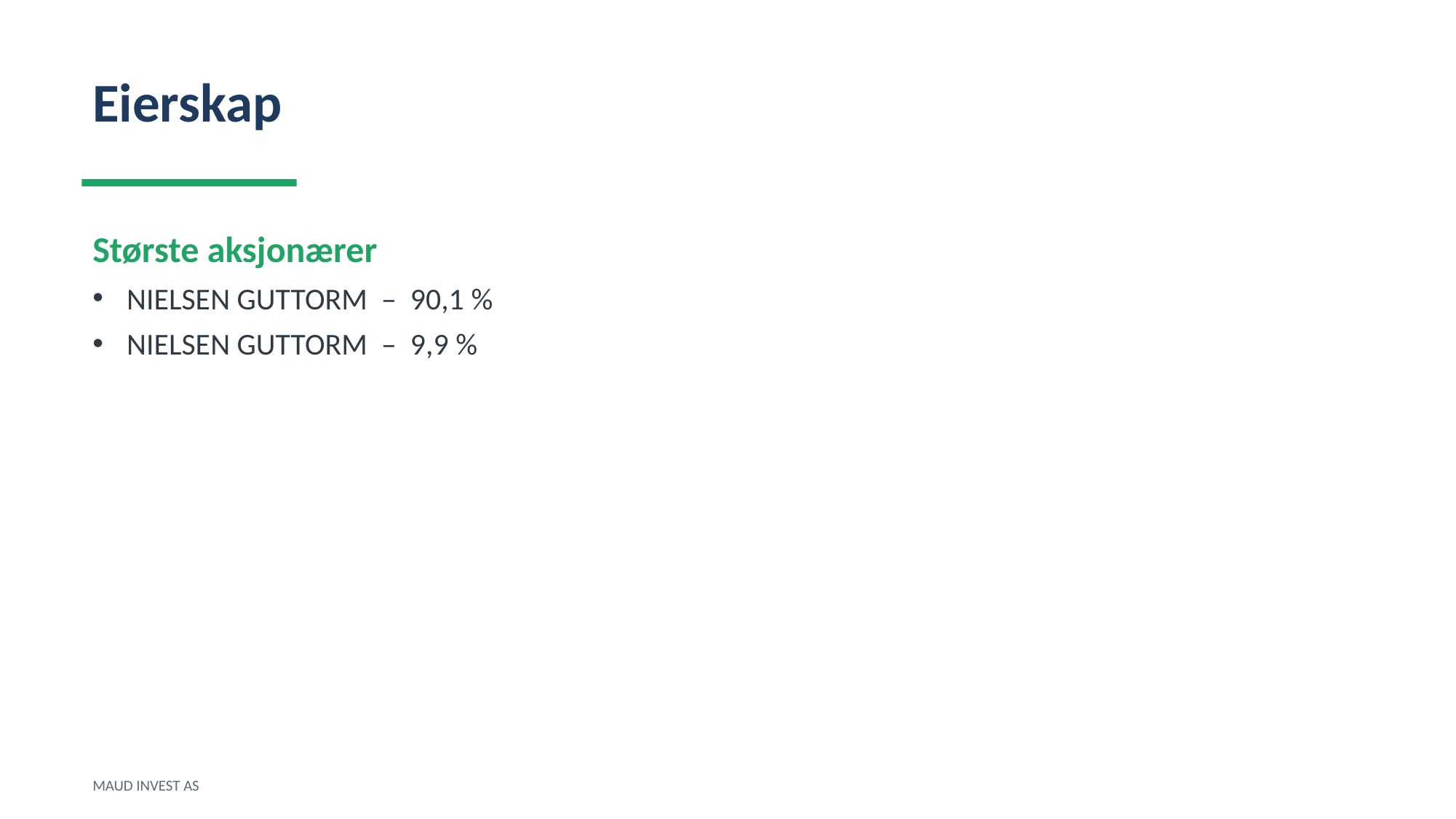

Eierskap

Største aksjonærer
NIELSEN GUTTORM  –  90,1 %
NIELSEN GUTTORM  –  9,9 %
MAUD INVEST AS